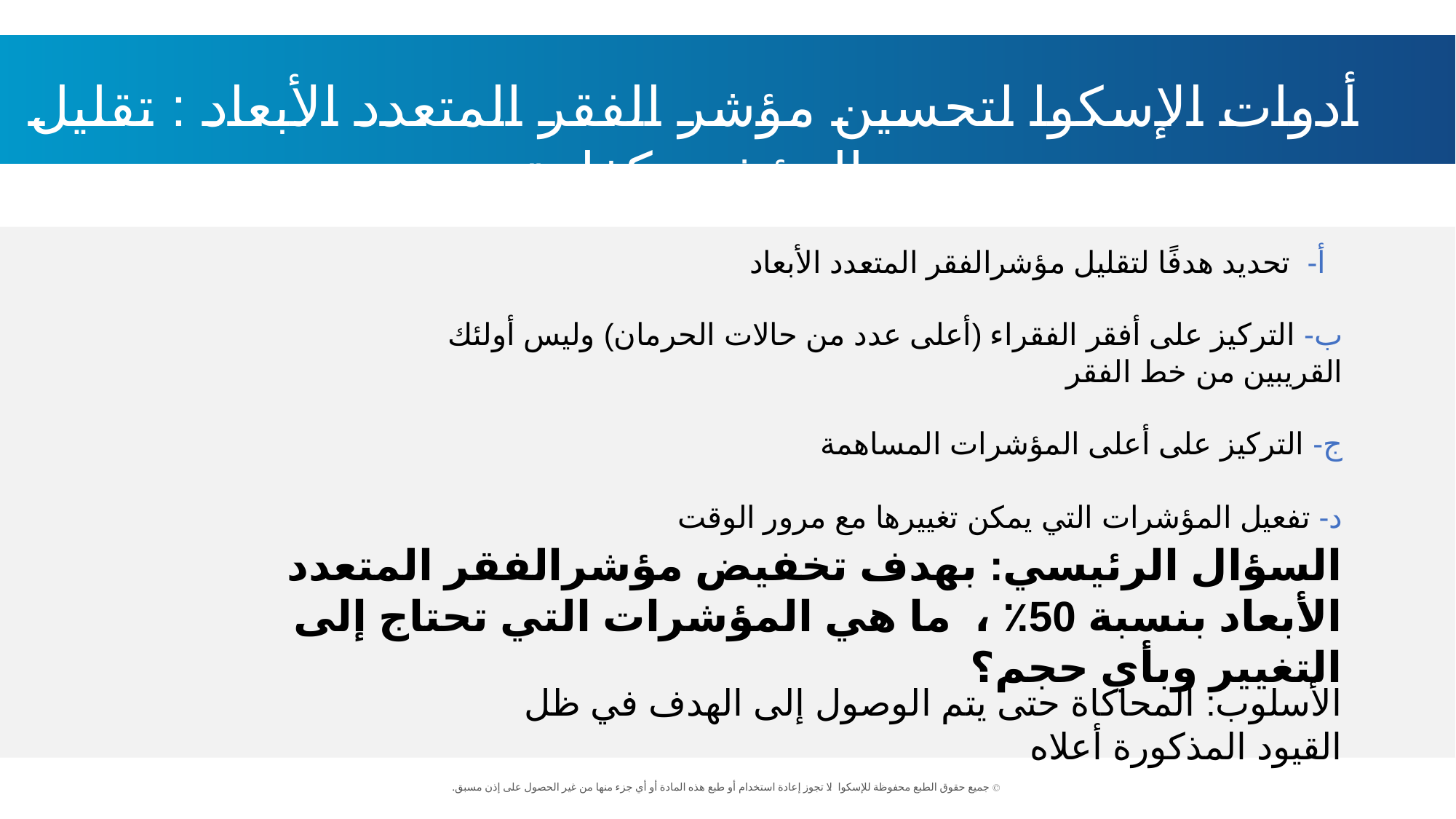

أدوات الإسكوا لتحسين مؤشر الفقر المتعدد الأبعاد : تقليل المؤشر بكفاءة

أ-  تحديد هدفًا لتقليل مؤشرالفقر المتعدد الأبعاد

ب- التركيز على أفقر الفقراء (أعلى عدد من حالات الحرمان) وليس أولئك القريبين من خط الفقر

ج- التركيز على أعلى المؤشرات المساهمة

د- تفعيل المؤشرات التي يمكن تغييرها مع مرور الوقت
السؤال الرئيسي: بهدف تخفيض مؤشرالفقر المتعدد الأبعاد بنسبة 50٪ ،  ما هي المؤشرات التي تحتاج إلى التغيير وبأي حجم؟
الأسلوب: المحاكاة حتى يتم الوصول إلى الهدف في ظل القيود المذكورة أعلاه